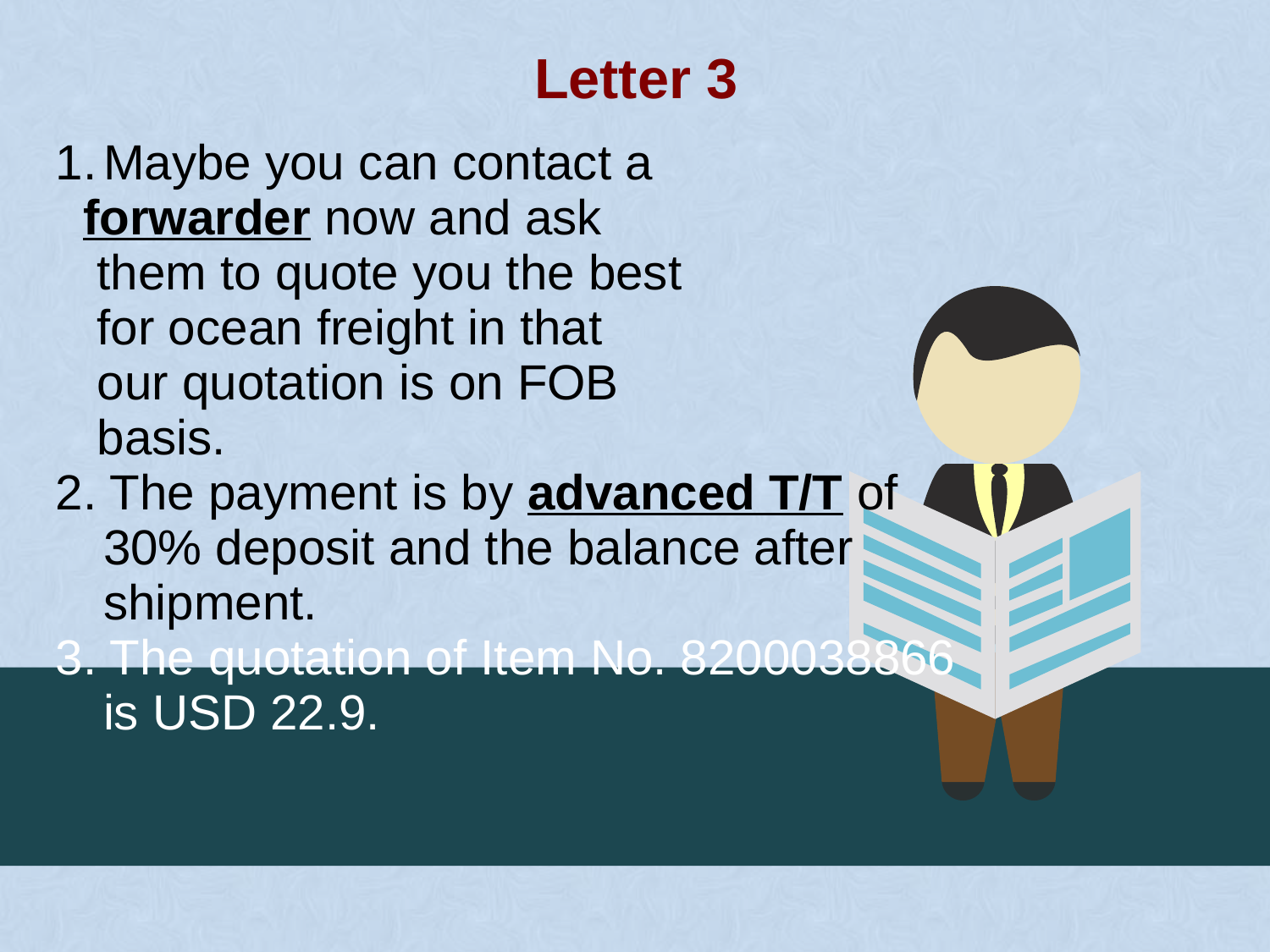

Letter 3

| Maybe you can contact a forwarder now and ask them to quote you the best for ocean freight in that our quotation is on FOB basis. 2. The payment is by advanced T/T of 30% deposit and the balance after shipment. 3. The quotation of Item No. 8200038866 is USD 22.9. |
| --- |